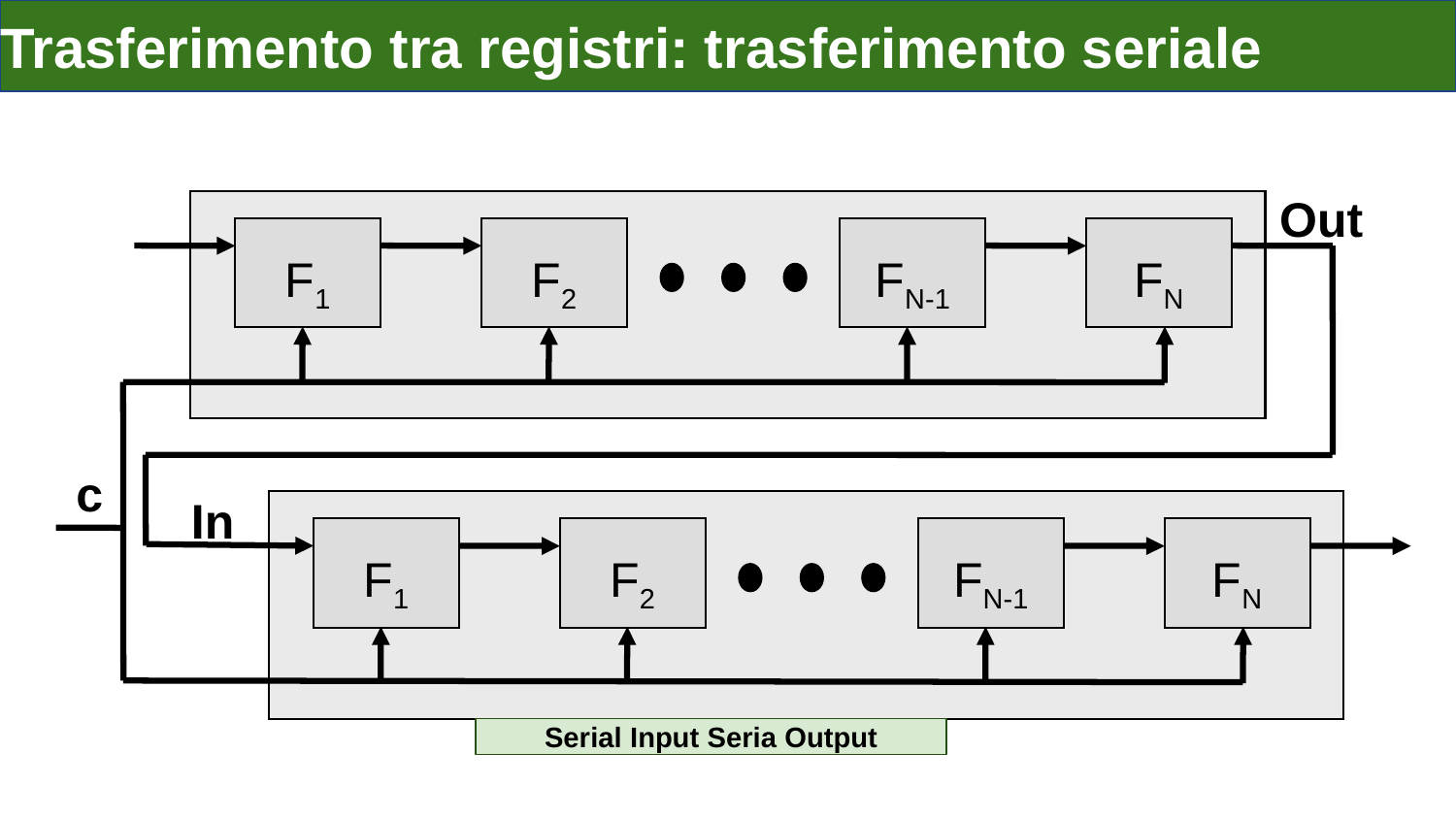

# Trasferimento tra registri: trasferimento seriale
Out

F1

F2

FN
FN-1

c
In

F1

F2

FN
FN-1

Serial Input Seria Output